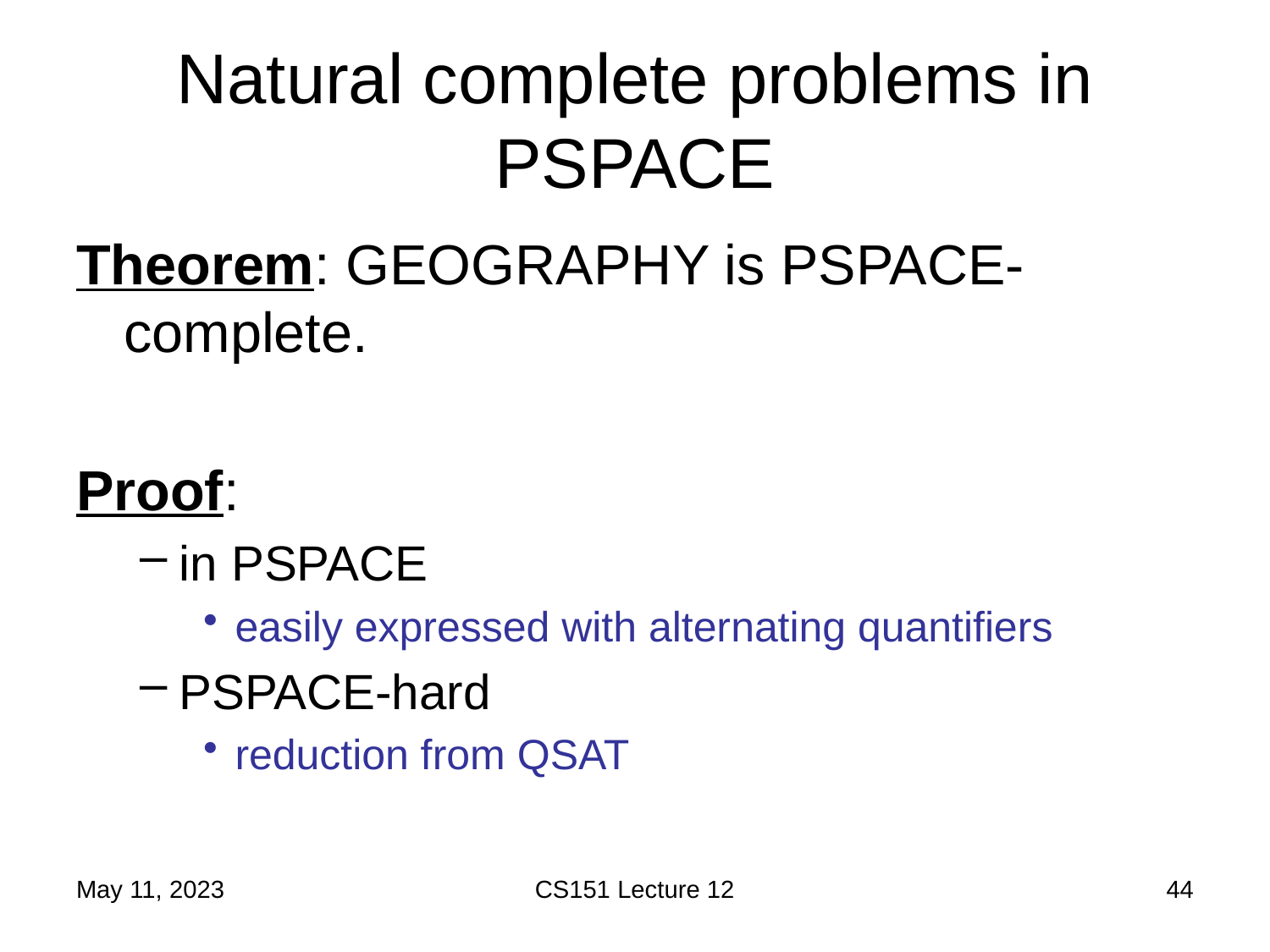

# Natural complete problems in PSPACE
Theorem: GEOGRAPHY is PSPACE-complete.

Proof:
in PSPACE
easily expressed with alternating quantifiers
PSPACE-hard
reduction from QSAT
May 11, 2023
CS151 Lecture 12
44